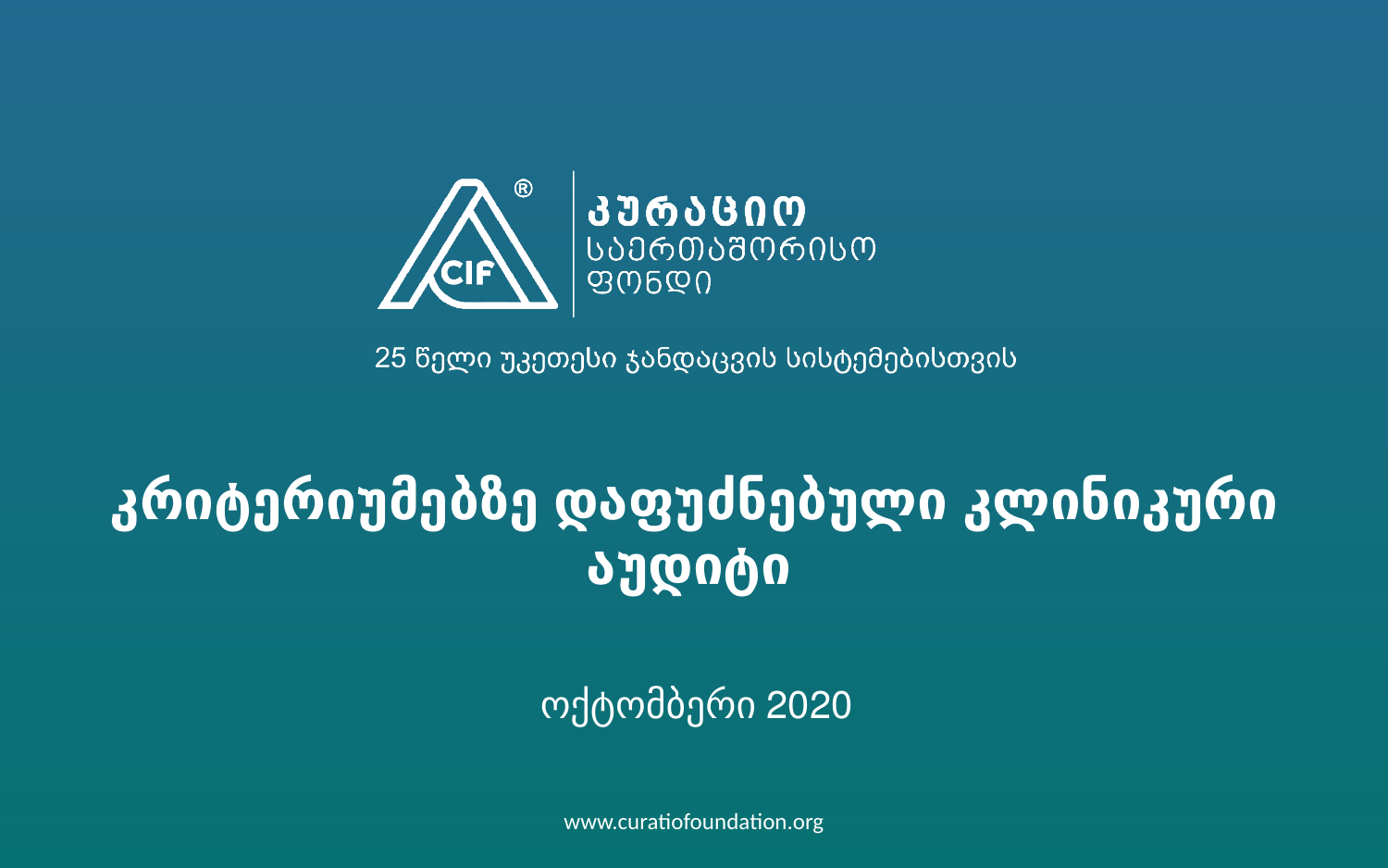

# კრიტერიუმებზე დაფუძნებული კლინიკური აუდიტი
ოქტომბერი 2020
www.curatiofoundation.org